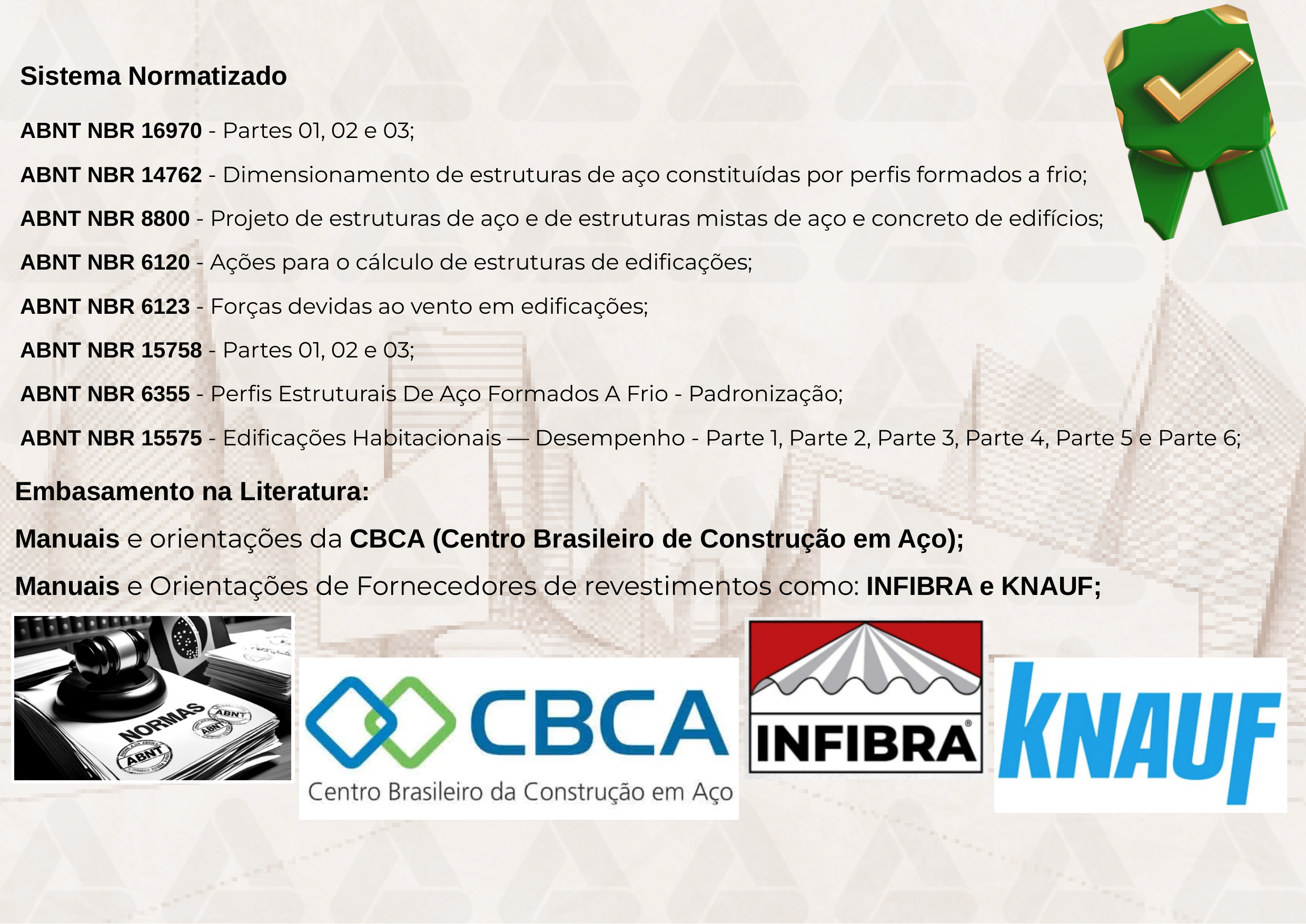

Sistema Normatizado
ABNT NBR 16970 - Partes 01, 02 e 03;
ABNT NBR 14762 - Dimensionamento de estruturas de aço constituídas por perfis formados a frio;
ABNT NBR 8800 - Projeto de estruturas de aço e de estruturas mistas de aço e concreto de edifícios;
ABNT NBR 6120 - Ações para o cálculo de estruturas de edificações;
ABNT NBR 6123 - Forças devidas ao vento em edificações;
ABNT NBR 15758 - Partes 01, 02 e 03;
ABNT NBR 6355 - Perfis Estruturais De Aço Formados A Frio - Padronização;
ABNT NBR 15575 - Edificações Habitacionais — Desempenho - Parte 1, Parte 2, Parte 3, Parte 4, Parte 5 e Parte 6;
Embasamento na Literatura:
Manuais e orientações da CBCA (Centro Brasileiro de Construção em Aço);
Manuais e Orientações de Fornecedores de revestimentos como: INFIBRA e KNAUF;